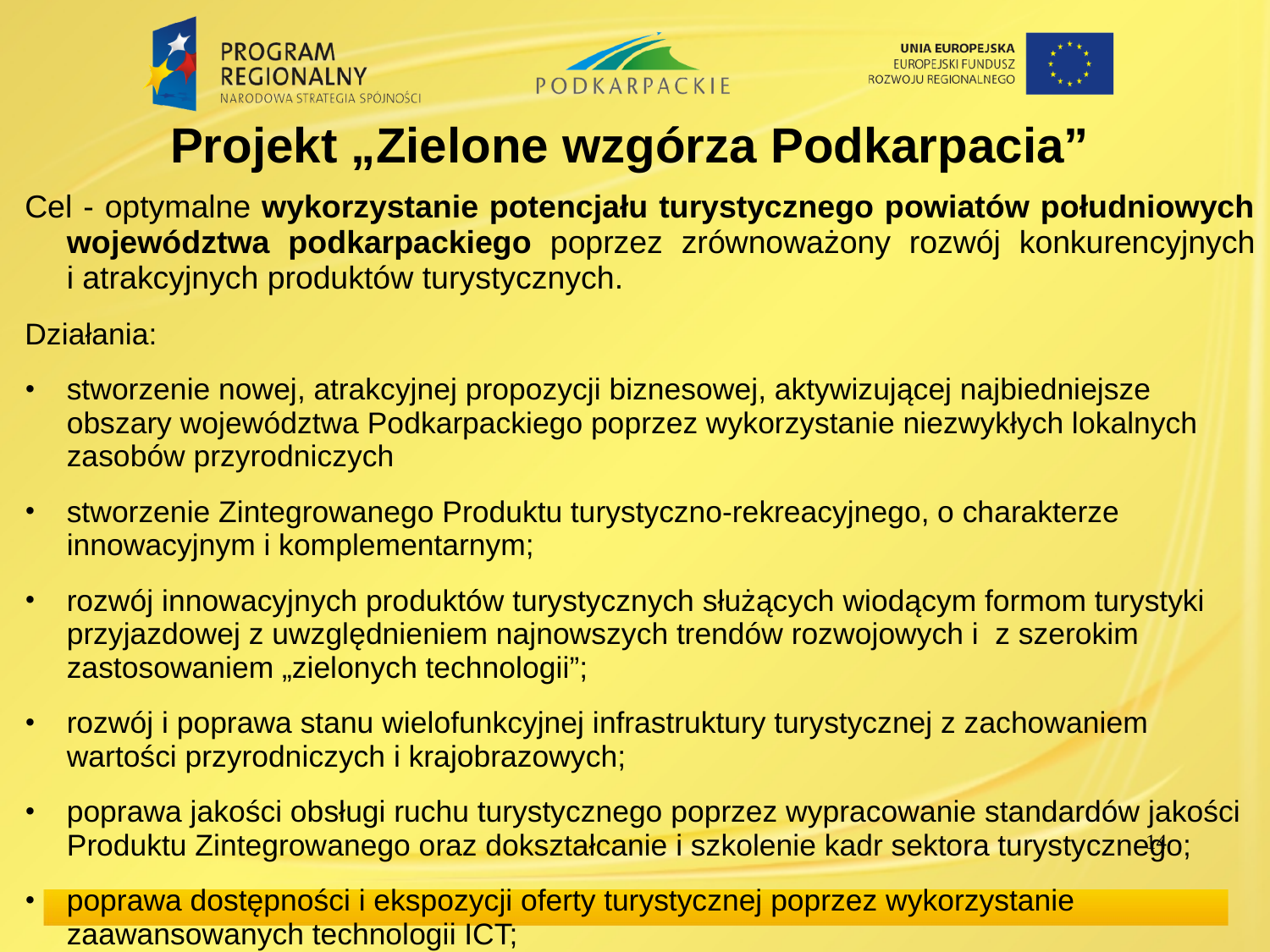

# Projekt „Zielone wzgórza Podkarpacia”
Cel - optymalne wykorzystanie potencjału turystycznego powiatów południowych województwa podkarpackiego poprzez zrównoważony rozwój konkurencyjnych i atrakcyjnych produktów turystycznych.
Działania:
stworzenie nowej, atrakcyjnej propozycji biznesowej, aktywizującej najbiedniejsze obszary województwa Podkarpackiego poprzez wykorzystanie niezwykłych lokalnych zasobów przyrodniczych
stworzenie Zintegrowanego Produktu turystyczno-rekreacyjnego, o charakterze innowacyjnym i komplementarnym;
rozwój innowacyjnych produktów turystycznych służących wiodącym formom turystyki przyjazdowej z uwzględnieniem najnowszych trendów rozwojowych i  z szerokim zastosowaniem „zielonych technologii”;
rozwój i poprawa stanu wielofunkcyjnej infrastruktury turystycznej z zachowaniem wartości przyrodniczych i krajobrazowych;
poprawa jakości obsługi ruchu turystycznego poprzez wypracowanie standardów jakości Produktu Zintegrowanego oraz dokształcanie i szkolenie kadr sektora turystycznego;
poprawa dostępności i ekspozycji oferty turystycznej poprzez wykorzystanie zaawansowanych technologii ICT;
14